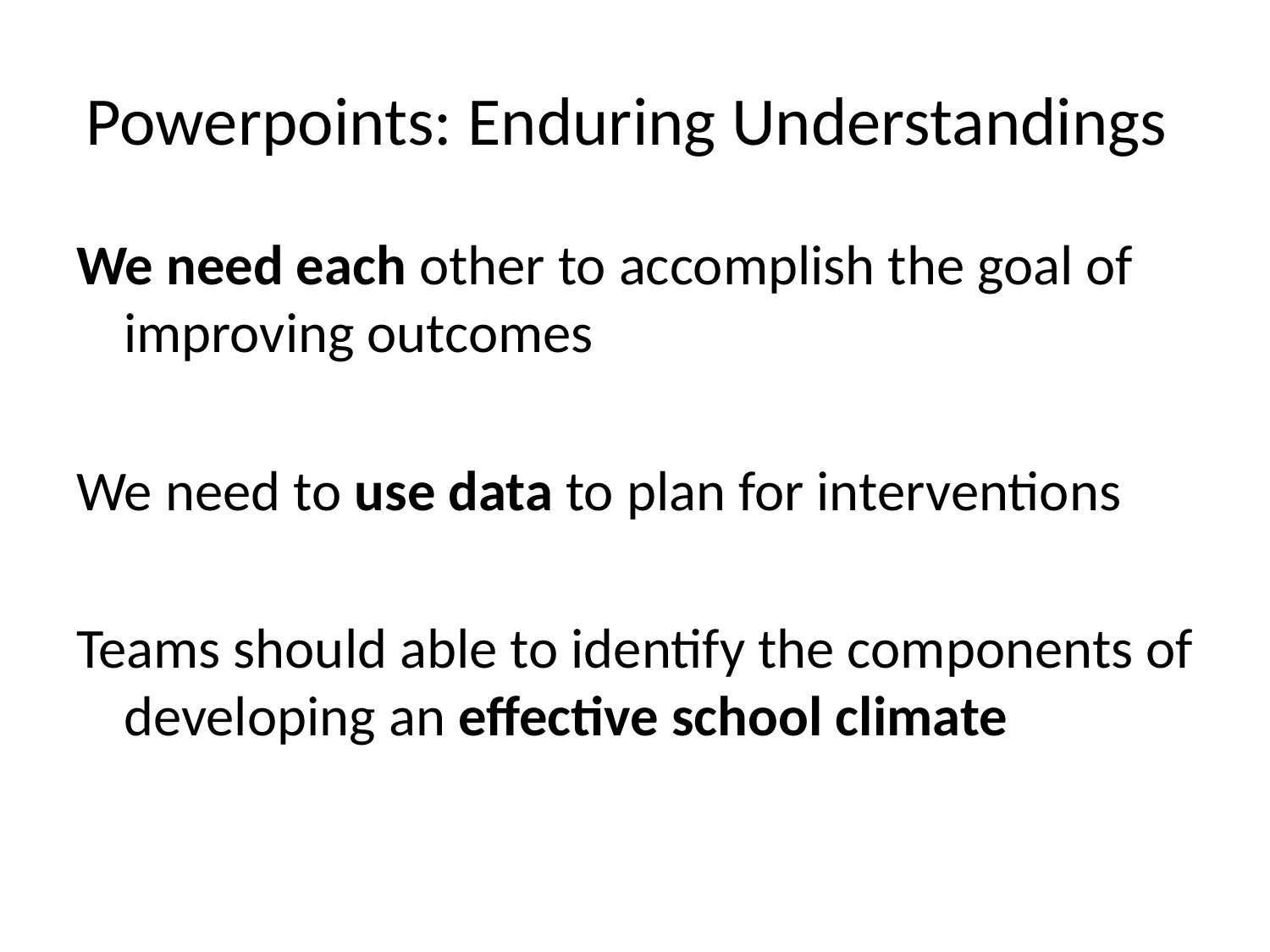

# Powerpoints: Enduring Understandings
We need each other to accomplish the goal of improving outcomes

We need to use data to plan for interventions

Teams should able to identify the components of developing an effective school climate